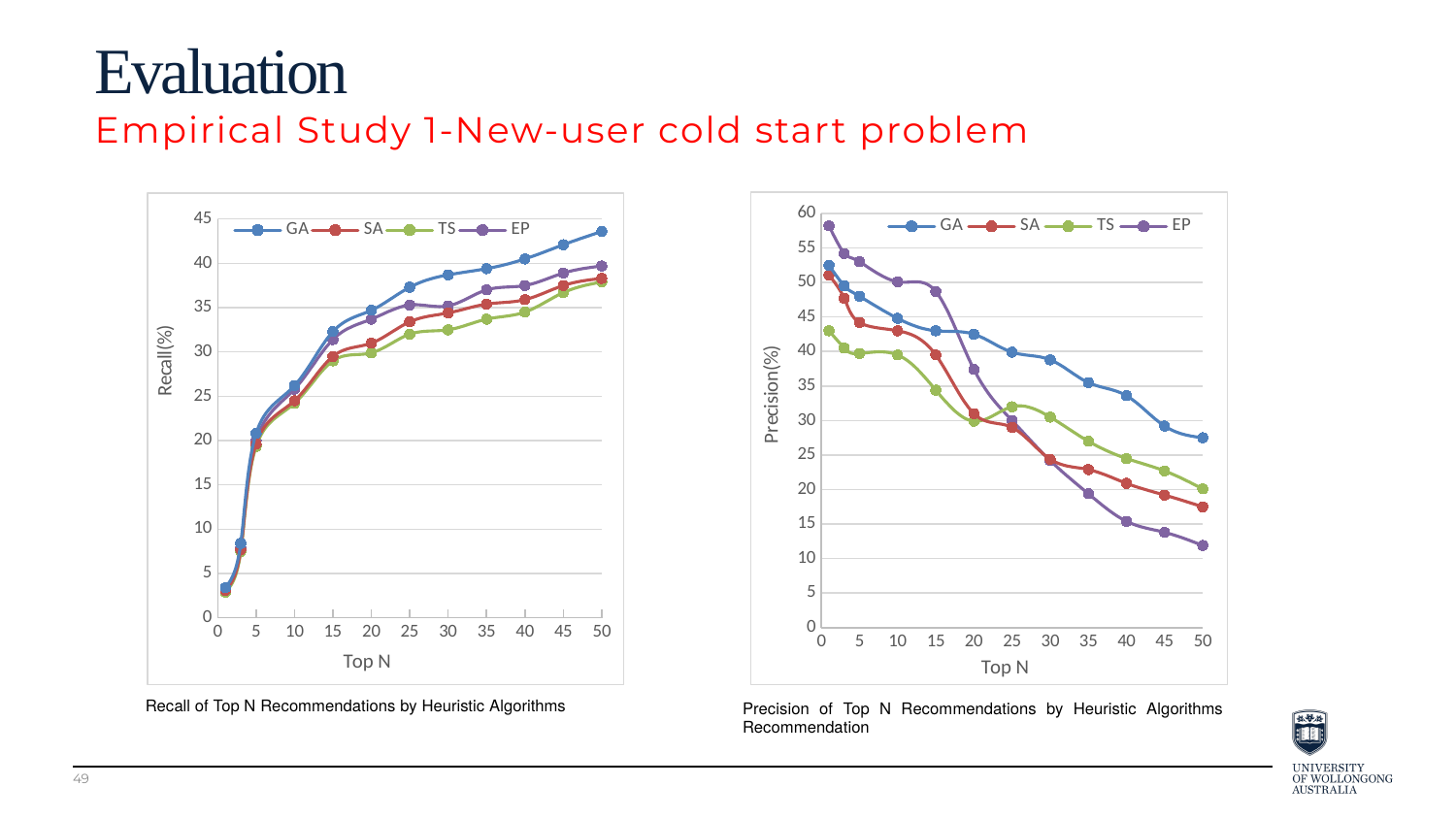

Evaluation
Empirical Study 1-New-user cold start problem

Precision of Top N Recommendations by Heuristic Algorithms Recommendation

Recall of Top N Recommendations by Heuristic Algorithms

### Chart

| Category | GA | SA | TS | EP |
|---|---|---|---|---|

### Chart

| Category | GA | SA | TS | EP |
|---|---|---|---|---|
49